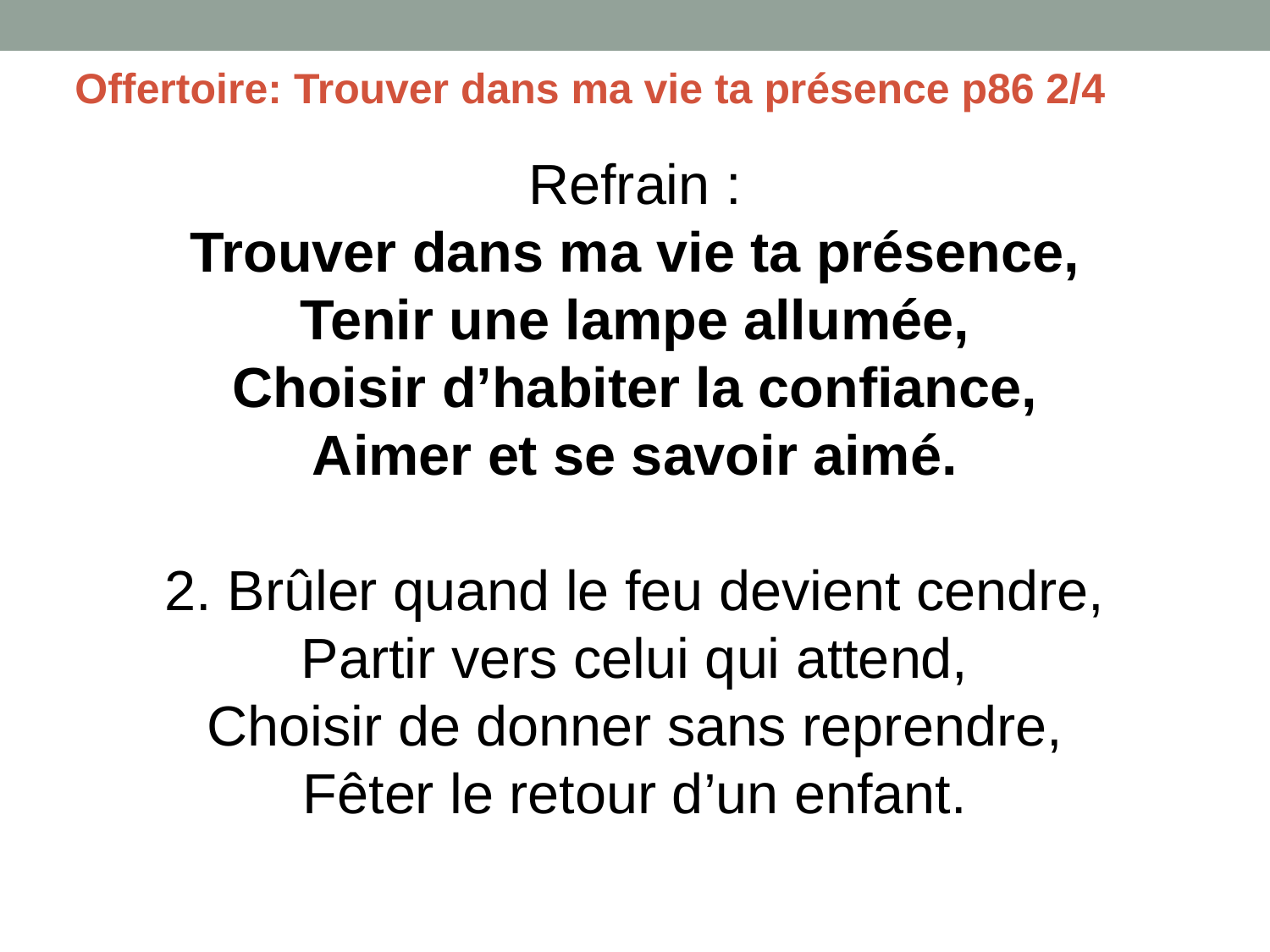

Offertoire: Trouver dans ma vie ta présence p86 2/4
Refrain :
Trouver dans ma vie ta présence,
Tenir une lampe allumée,
Choisir d’habiter la confiance,
Aimer et se savoir aimé.
2. Brûler quand le feu devient cendre,
Partir vers celui qui attend,
Choisir de donner sans reprendre,
Fêter le retour d’un enfant.